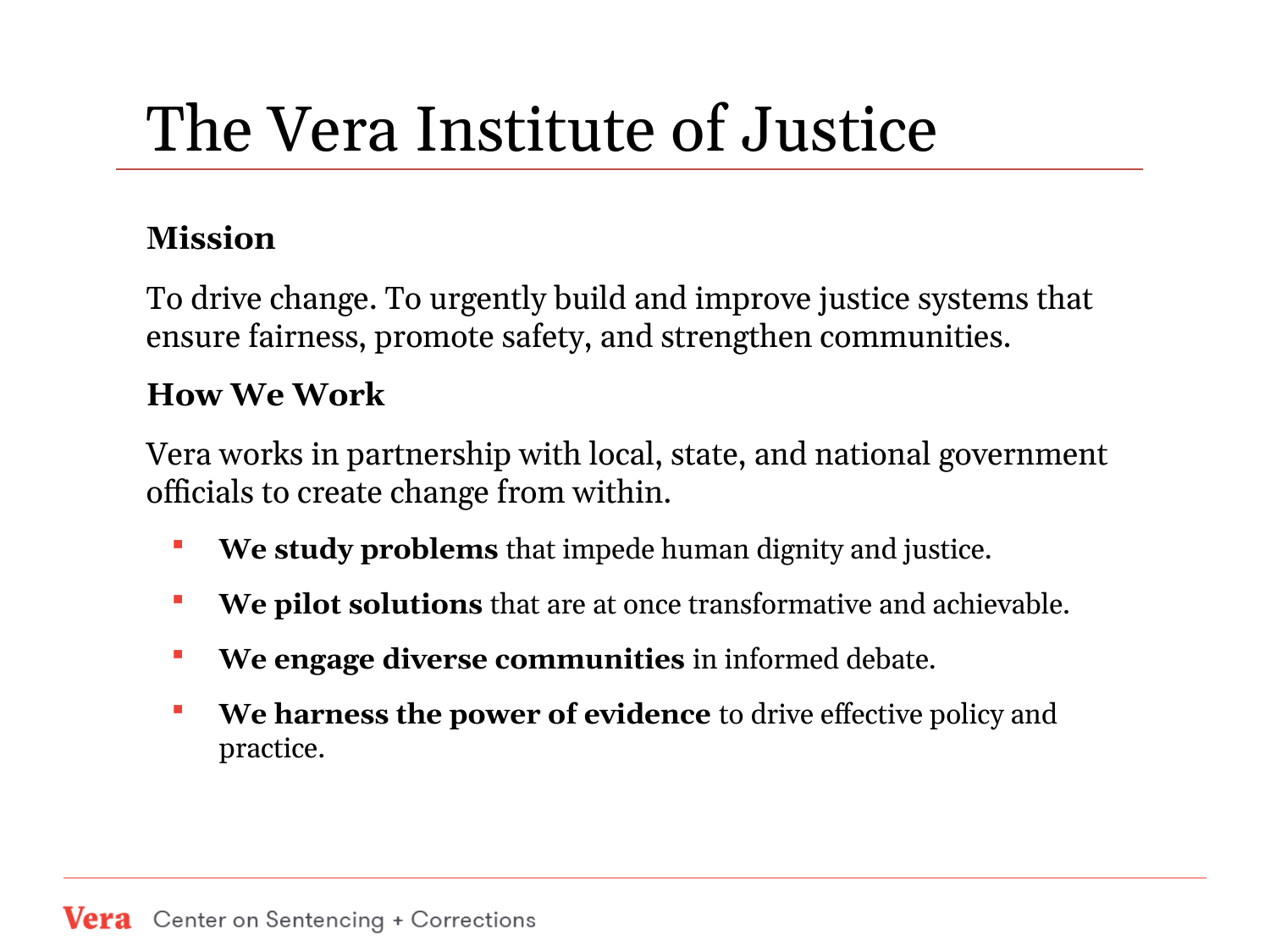

The Vera Institute of Justice
Mission
To drive change. To urgently build and improve justice systems that ensure fairness, promote safety, and strengthen communities.
How We Work
Vera works in partnership with local, state, and national government officials to create change from within.
We study problems that impede human dignity and justice.
We pilot solutions that are at once transformative and achievable.
We engage diverse communities in informed debate.
We harness the power of evidence to drive effective policy and practice.